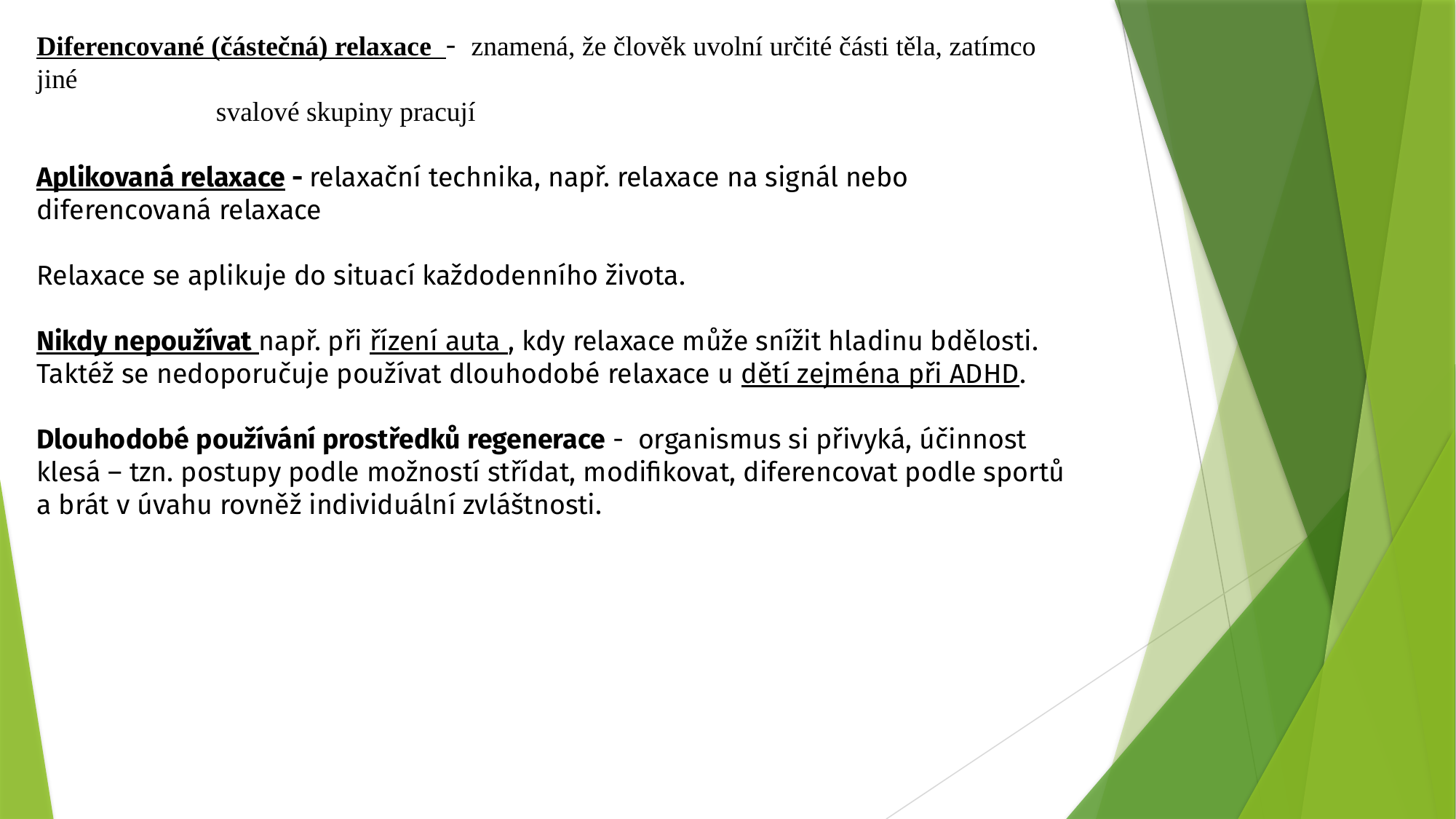

Diferencované (částečná) relaxace  -  znamená, že člověk uvolní určité části těla, zatímco jiné
                          svalové skupiny pracují

Aplikovaná relaxace - relaxační technika, např. relaxace na signál nebo diferencovaná relaxace

Relaxace se aplikuje do situací každodenního života.

Nikdy nepoužívat např. při řízení auta , kdy relaxace může snížit hladinu bdělosti. Taktéž se nedoporučuje používat dlouhodobé relaxace u dětí zejména při ADHD.

Dlouhodobé používání prostředků regenerace -  organismus si přivyká, účinnost klesá – tzn. postupy podle možností střídat, modifikovat, diferencovat podle sportů a brát v úvahu rovněž individuální zvláštnosti.